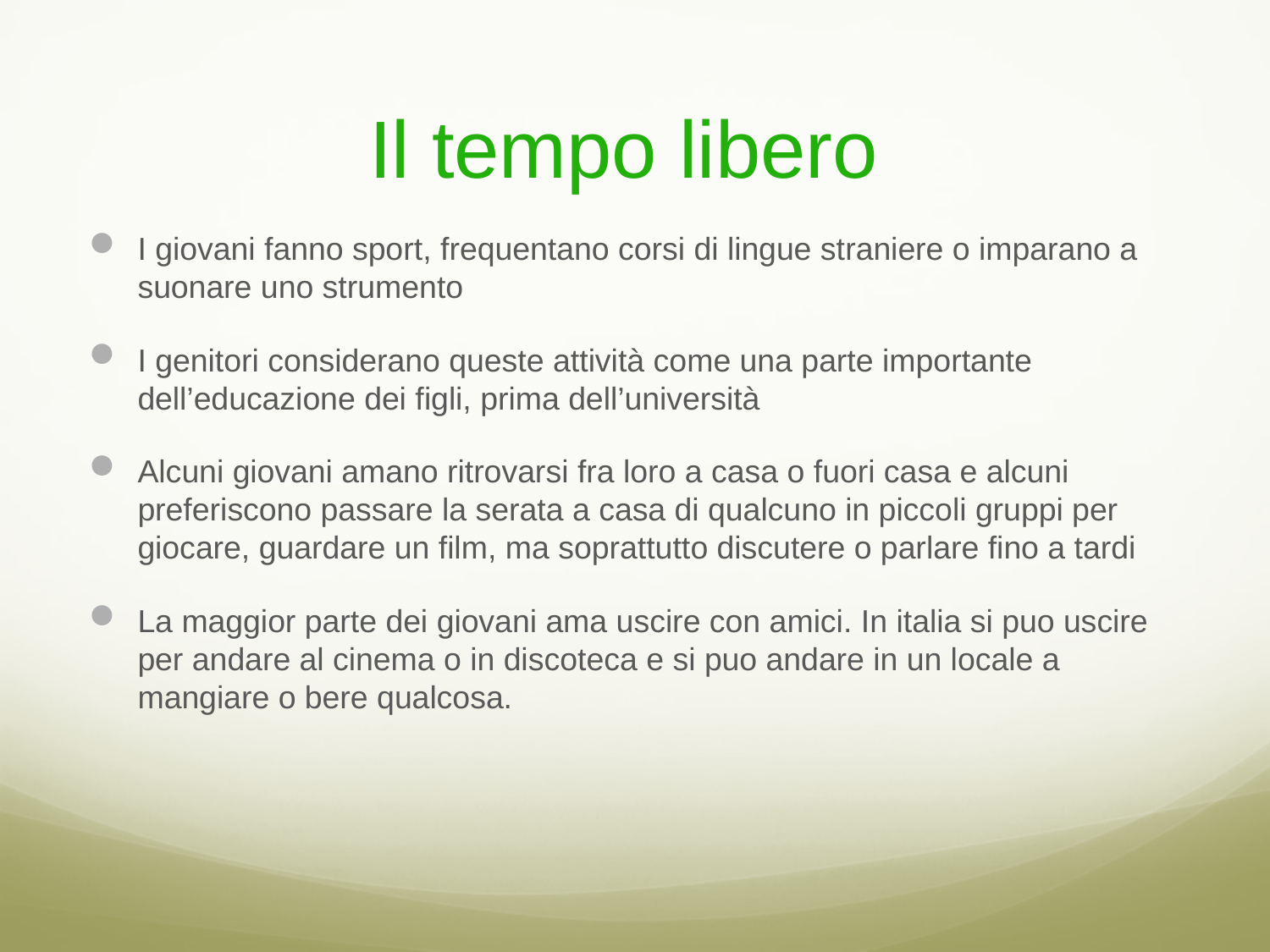

# Il tempo libero
I giovani fanno sport, frequentano corsi di lingue straniere o imparano a suonare uno strumento
I genitori considerano queste attività come una parte importante dell’educazione dei figli, prima dell’università
Alcuni giovani amano ritrovarsi fra loro a casa o fuori casa e alcuni preferiscono passare la serata a casa di qualcuno in piccoli gruppi per giocare, guardare un film, ma soprattutto discutere o parlare fino a tardi
La maggior parte dei giovani ama uscire con amici. In italia si puo uscire per andare al cinema o in discoteca e si puo andare in un locale a mangiare o bere qualcosa.